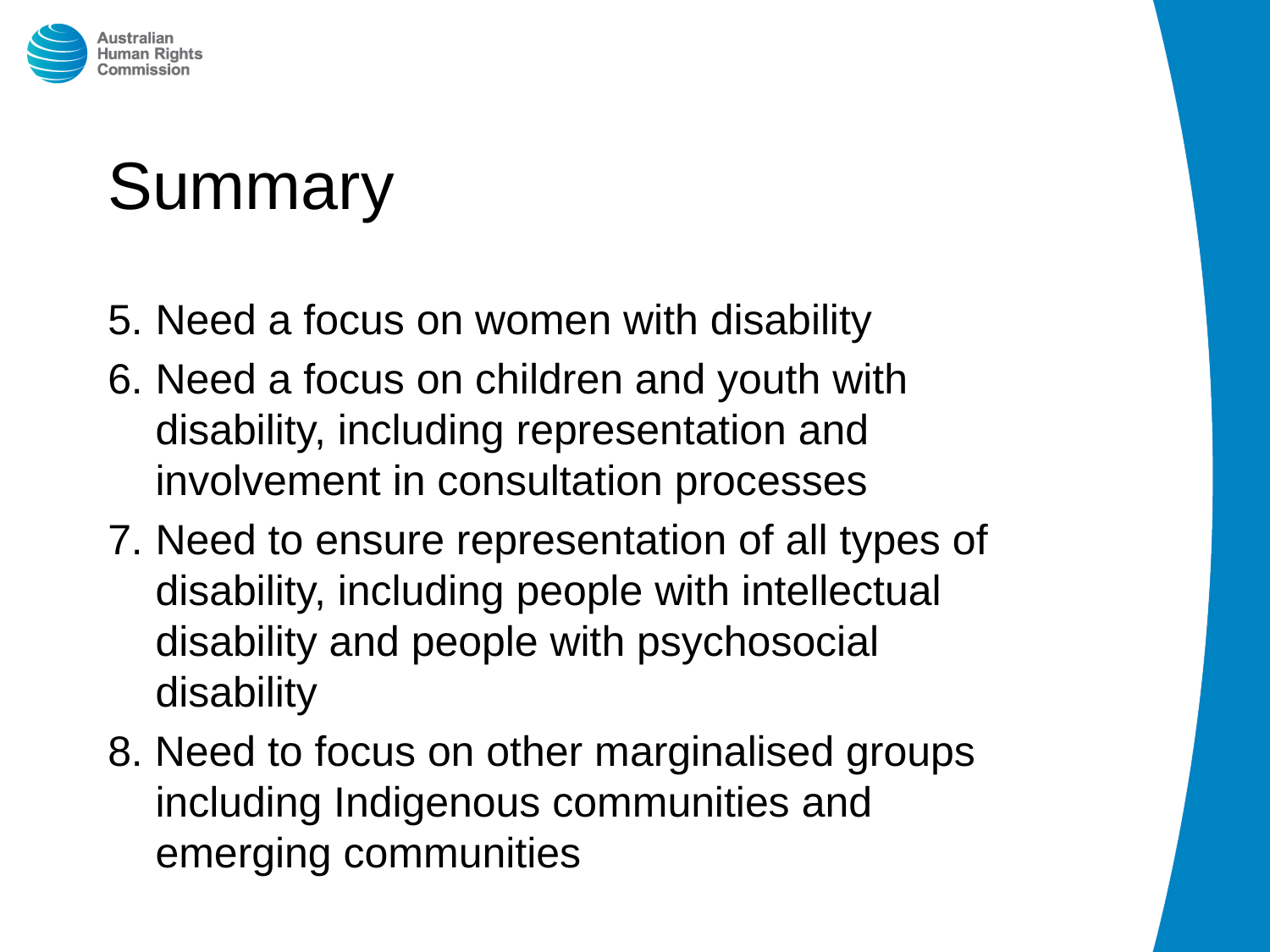

Summary
5.	Need a focus on women with disability
6.	Need a focus on children and youth with disability, including representation and involvement in consultation processes
7.	Need to ensure representation of all types of disability, including people with intellectual disability and people with psychosocial disability
8. Need to focus on other marginalised groups including Indigenous communities and emerging communities